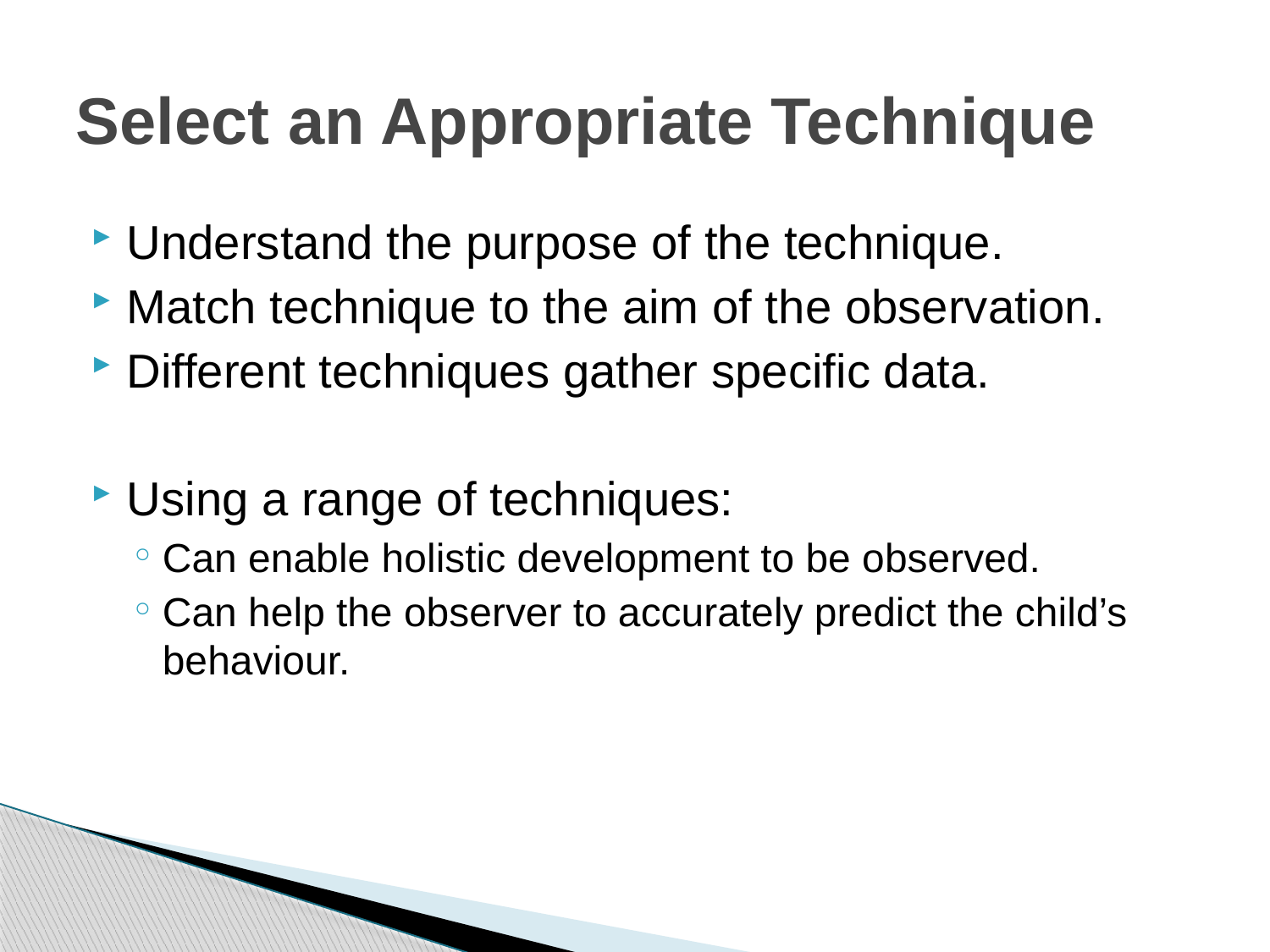

# Select an Appropriate Technique
Understand the purpose of the technique.
Match technique to the aim of the observation.
Different techniques gather specific data.

Using a range of techniques:
Can enable holistic development to be observed.
Can help the observer to accurately predict the child’s behaviour.